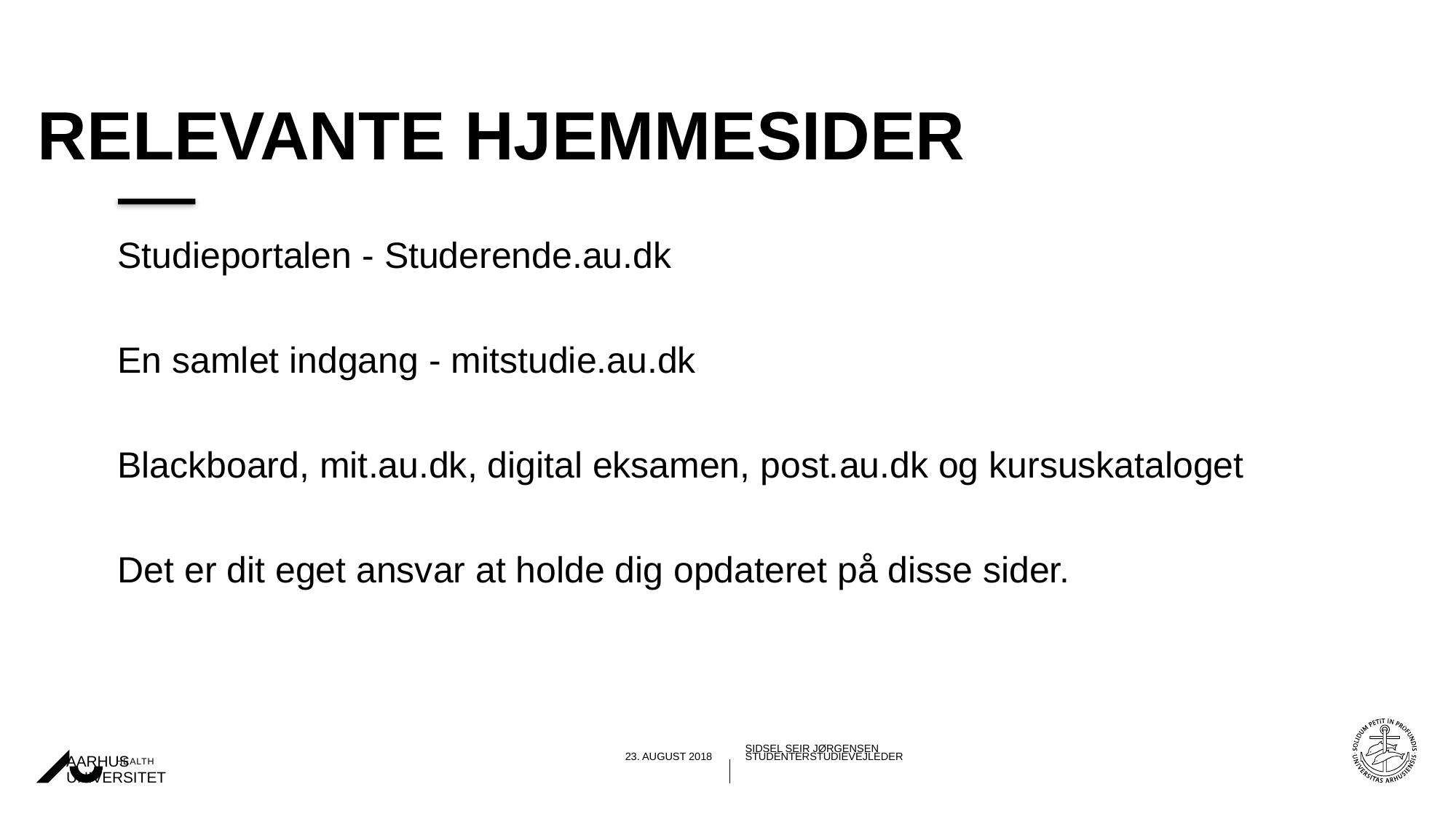

# Relevante hjemmesider
Studieportalen - Studerende.au.dk

En samlet indgang - mitstudie.au.dk

Blackboard, mit.au.dk, digital eksamen, post.au.dk og kursuskataloget

Det er dit eget ansvar at holde dig opdateret på disse sider.

30-08-201823-08-2018